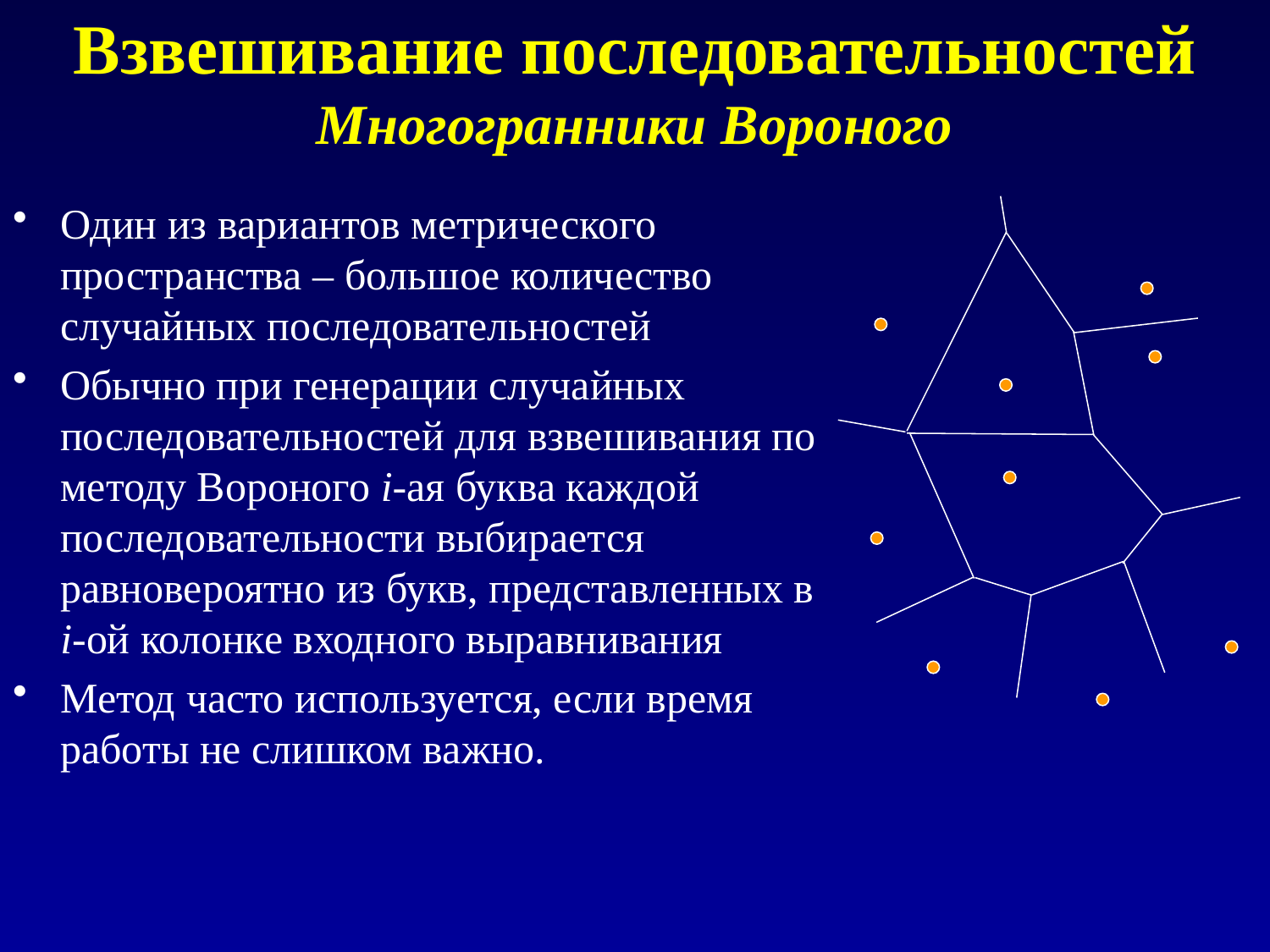

# Взвешивание последовательностей Многогранники Вороного
Один из вариантов метрического пространства – большое количество случайных последовательностей
Обычно при генерации случайных последовательностей для взвешивания по методу Вороного i-ая буква каждой последовательности выбирается равновероятно из букв, представленных в i-ой колонке входного выравнивания
Метод часто используется, если время работы не слишком важно.